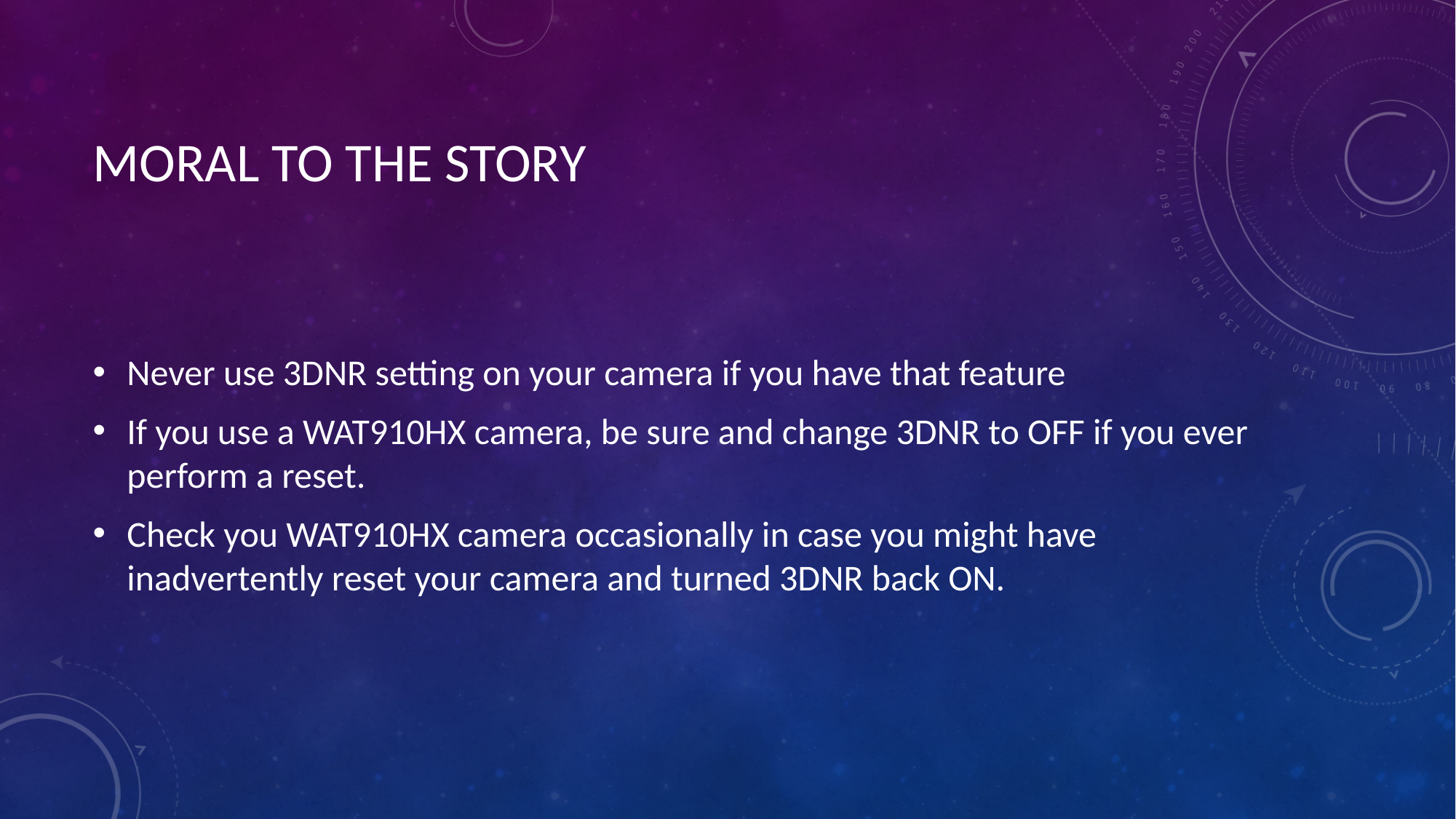

# Moral to the story
Never use 3DNR setting on your camera if you have that feature
If you use a WAT910HX camera, be sure and change 3DNR to OFF if you ever perform a reset.
Check you WAT910HX camera occasionally in case you might have inadvertently reset your camera and turned 3DNR back ON.